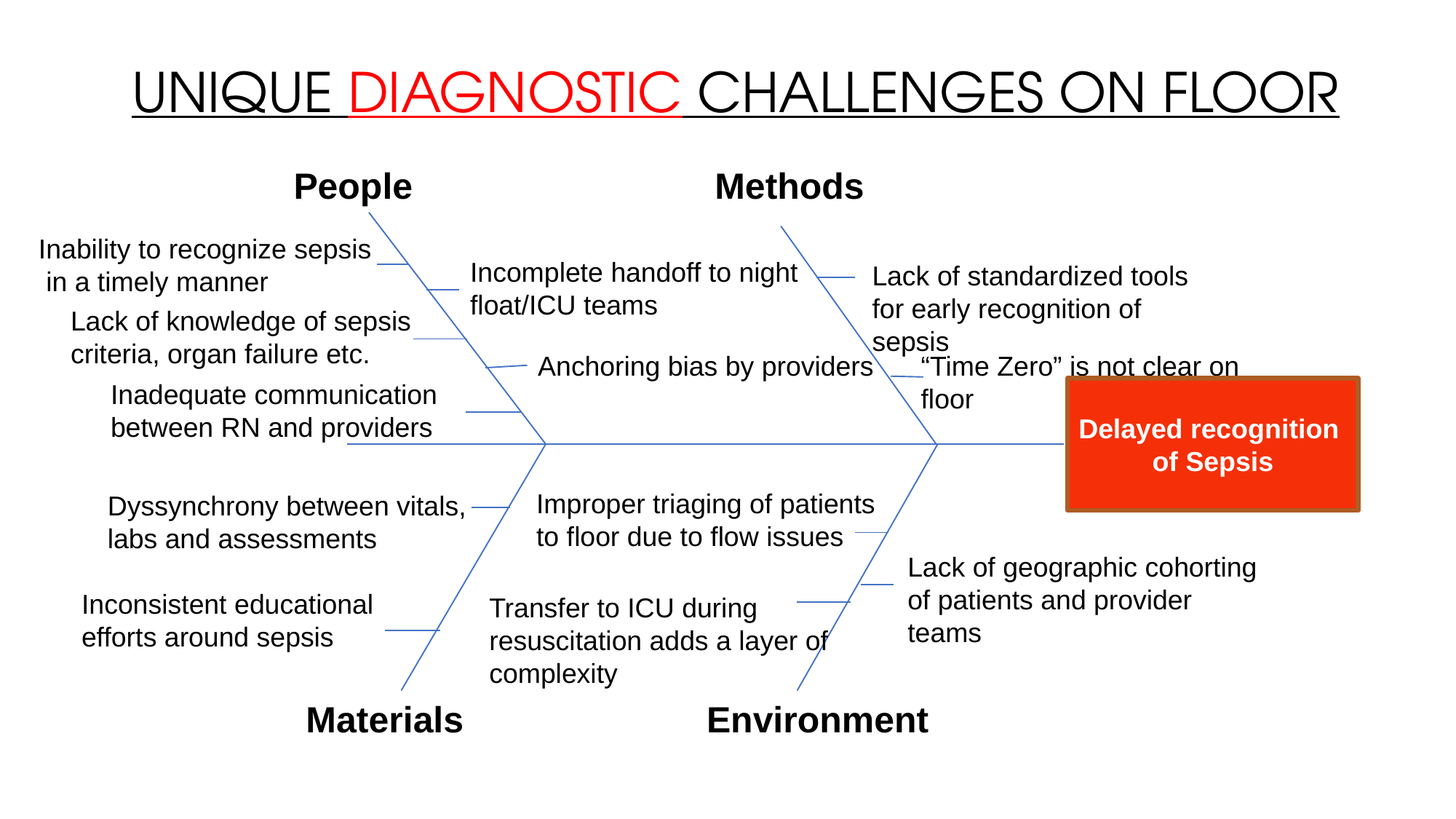

# Unique diagnostic challenges on floor
People
Methods
Inability to recognize sepsis
 in a timely manner
Incomplete handoff to night float/ICU teams
Lack of standardized tools for early recognition of sepsis
Lack of knowledge of sepsis criteria, organ failure etc.
Anchoring bias by providers
“Time Zero” is not clear on floor
Inadequate communication between RN and providers
Delayed recognition
of Sepsis
Improper triaging of patients to floor due to flow issues
Dyssynchrony between vitals, labs and assessments
Lack of geographic cohorting of patients and provider teams
Inconsistent educational efforts around sepsis
Transfer to ICU during resuscitation adds a layer of complexity
Materials
Environment